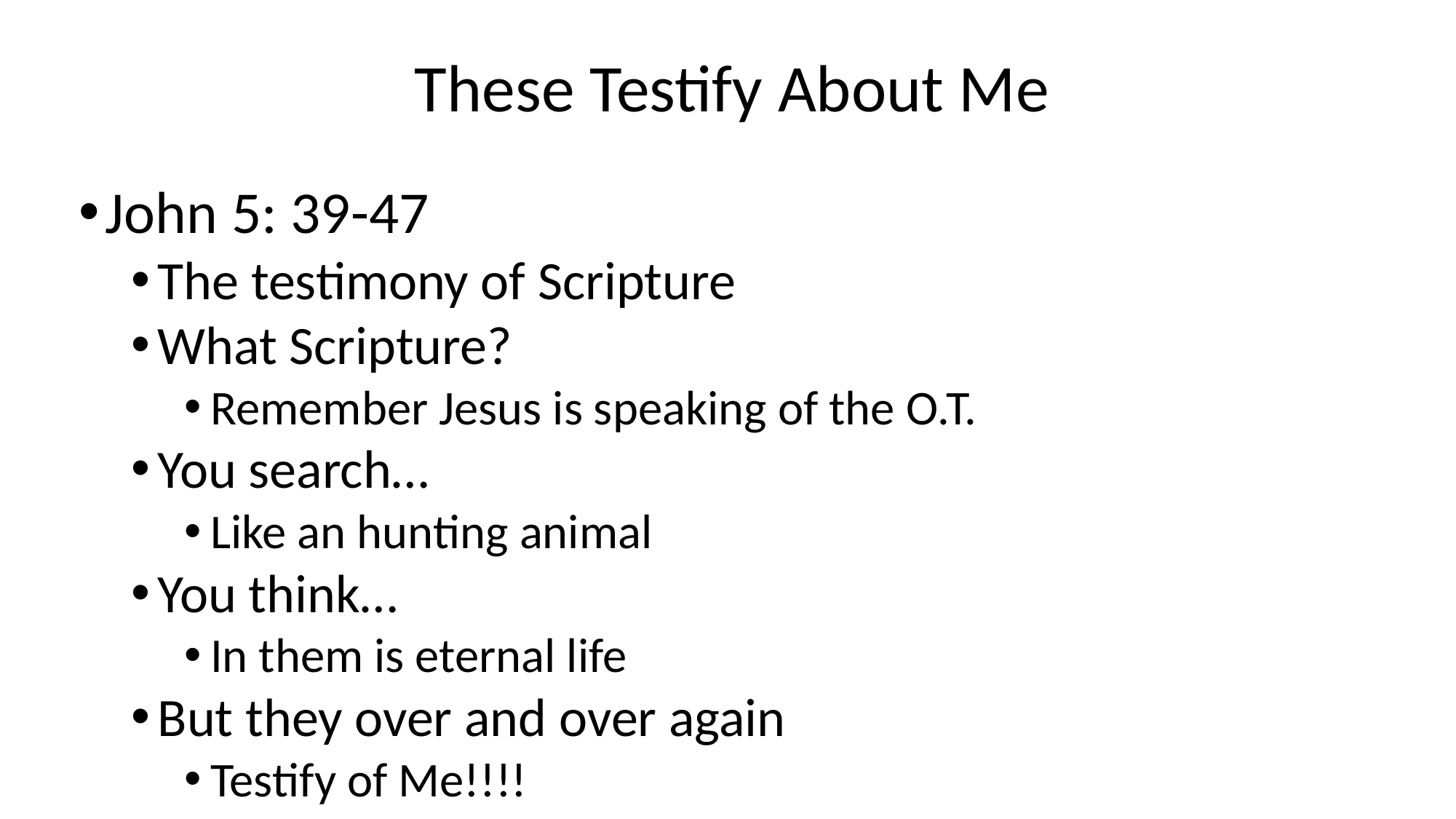

# These Testify About Me
John 5: 39-47
The testimony of Scripture
What Scripture?
Remember Jesus is speaking of the O.T.
You search…
Like an hunting animal
You think…
In them is eternal life
But they over and over again
Testify of Me!!!!